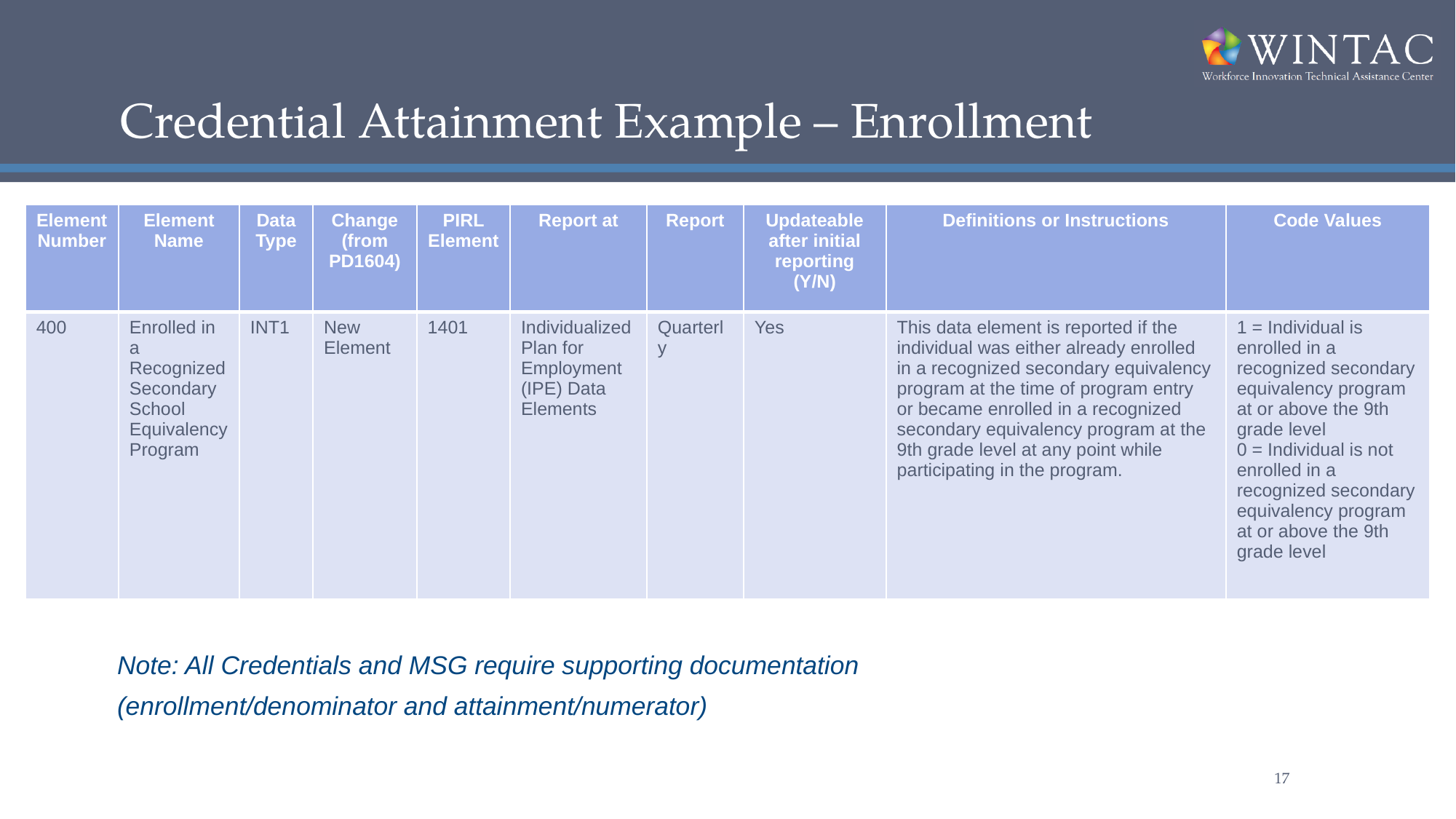

# Credential Attainment Example – Enrollment
| Element Number | Element Name | Data Type | Change (from PD1604) | PIRL Element | Report at | Report | Updateable after initial reporting (Y/N) | Definitions or Instructions | Code Values |
| --- | --- | --- | --- | --- | --- | --- | --- | --- | --- |
| 400 | Enrolled in a Recognized Secondary School Equivalency Program | INT1 | New Element | 1401 | Individualized Plan for Employment (IPE) Data Elements | Quarterly | Yes | This data element is reported if the individual was either already enrolled in a recognized secondary equivalency program at the time of program entry or became enrolled in a recognized secondary equivalency program at the 9th grade level at any point while participating in the program. | 1 = Individual is enrolled in a recognized secondary equivalency program at or above the 9th grade level 0 = Individual is not enrolled in a recognized secondary equivalency program at or above the 9th grade level |
Note: All Credentials and MSG require supporting documentation
(enrollment/denominator and attainment/numerator)
17